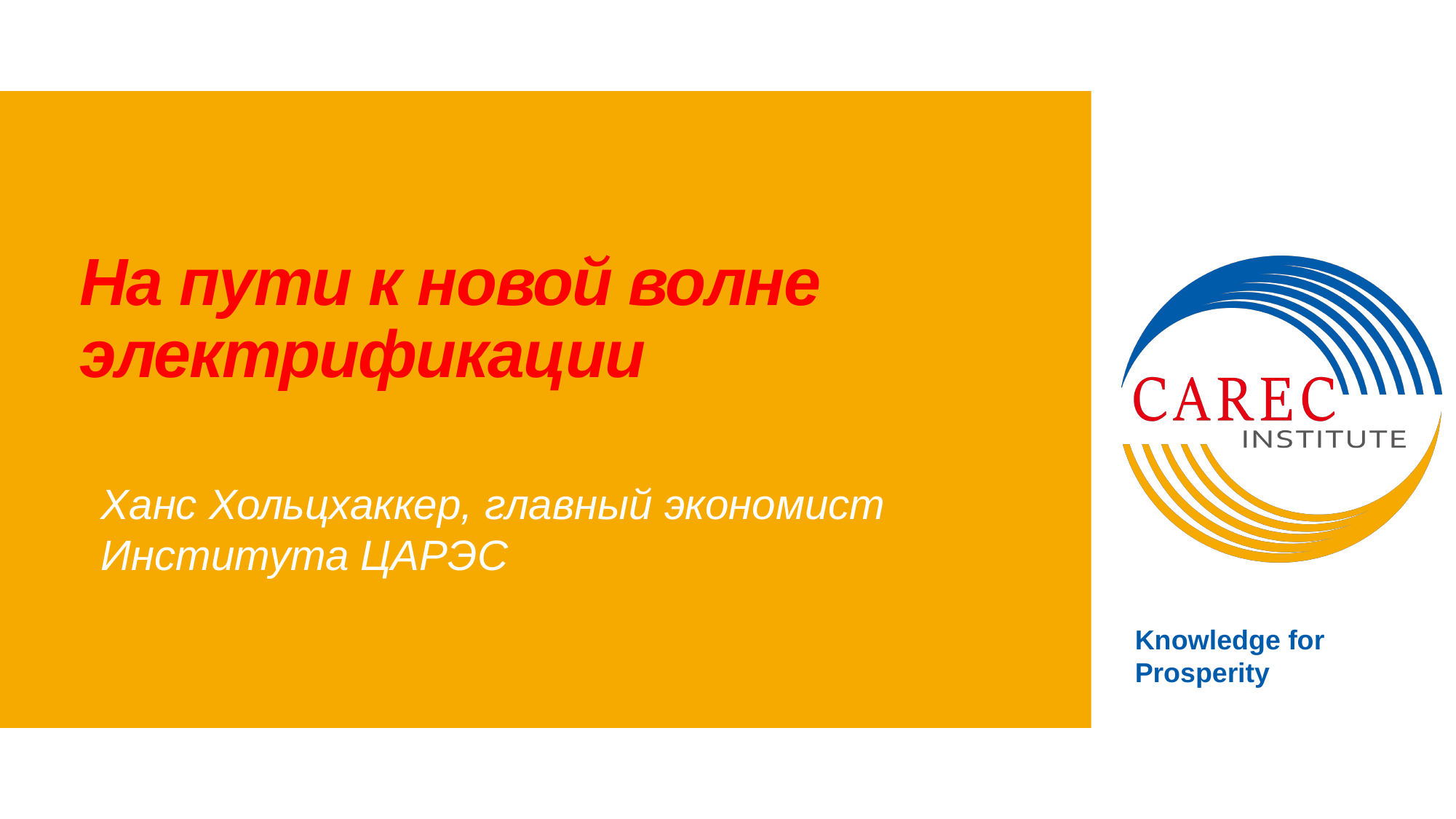

# На пути к новой волне электрификации

Ханс Хольцхаккер, главный экономист Института ЦАРЭС